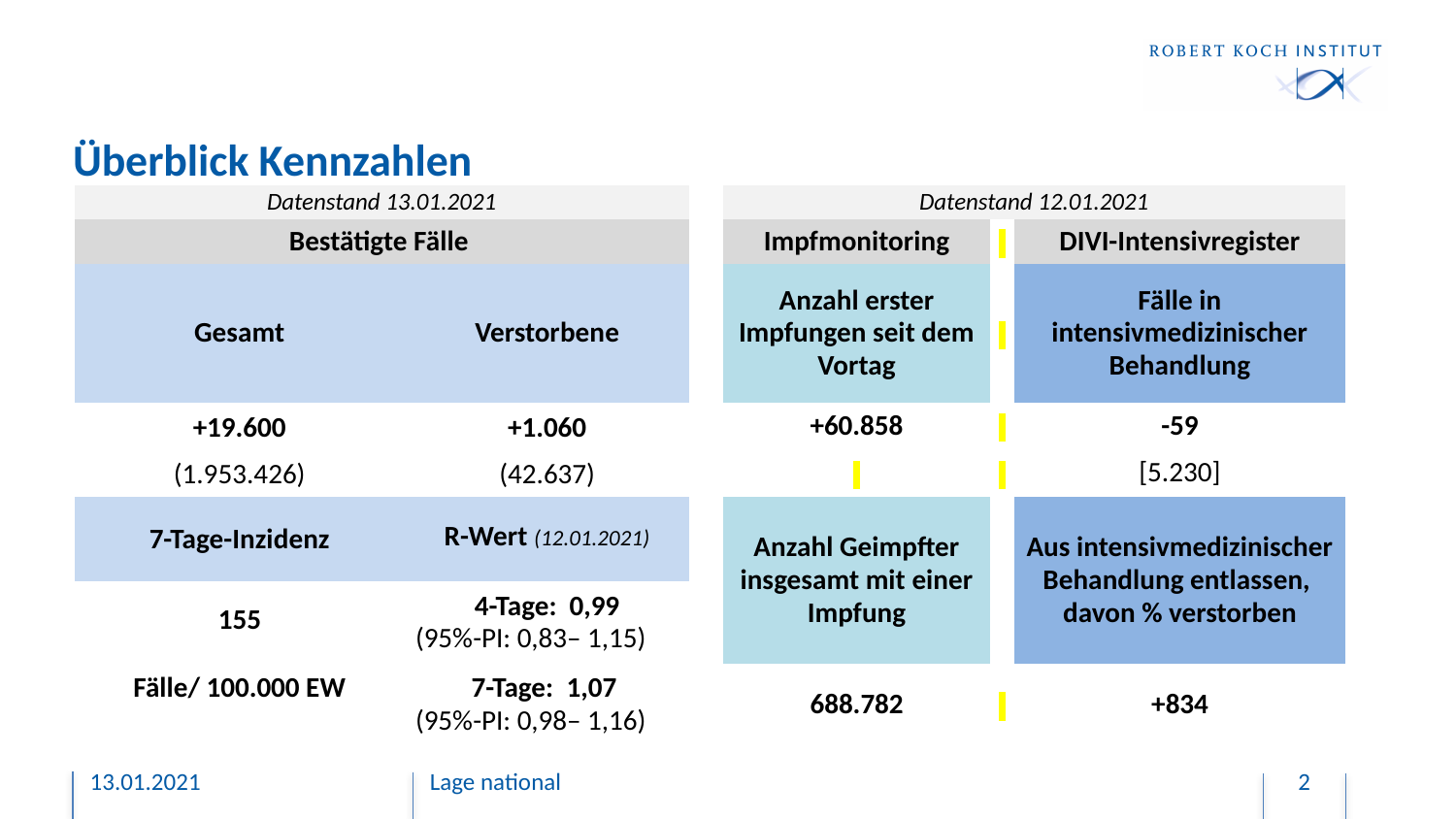

# Überblick Kennzahlen
| Datenstand 13.01.2021 |  |  | Datenstand 12.01.2021 |  |  |
| --- | --- | --- | --- | --- | --- |
| Bestätigte Fälle |  |  | Impfmonitoring |  | DIVI-Intensivregister |
| Gesamt | Verstorbene |  | Anzahl erster Impfungen seit dem Vortag |  | Fälle in intensivmedizinischer Behandlung |
| +19.600 | +1.060 |  | +60.858 |  | -59 |
| (1.953.426) | (42.637) |  |  |  | [5.230] |
| 7-Tage-Inzidenz | R-Wert (12.01.2021) |  | Anzahl Geimpfter insgesamt mit einer Impfung |  | Aus intensivmedizinischer Behandlung entlassen, davon % verstorben |
| 155 | 4-Tage: 0,99 (95%-PI: 0,83– 1,15) |  |  |  |  |
| Fälle/ 100.000 EW | 7-Tage: 1,07 (95%-PI: 0,98– 1,16) |  | 688.782 |  | +834 |
13.01.2021
Lage national
2